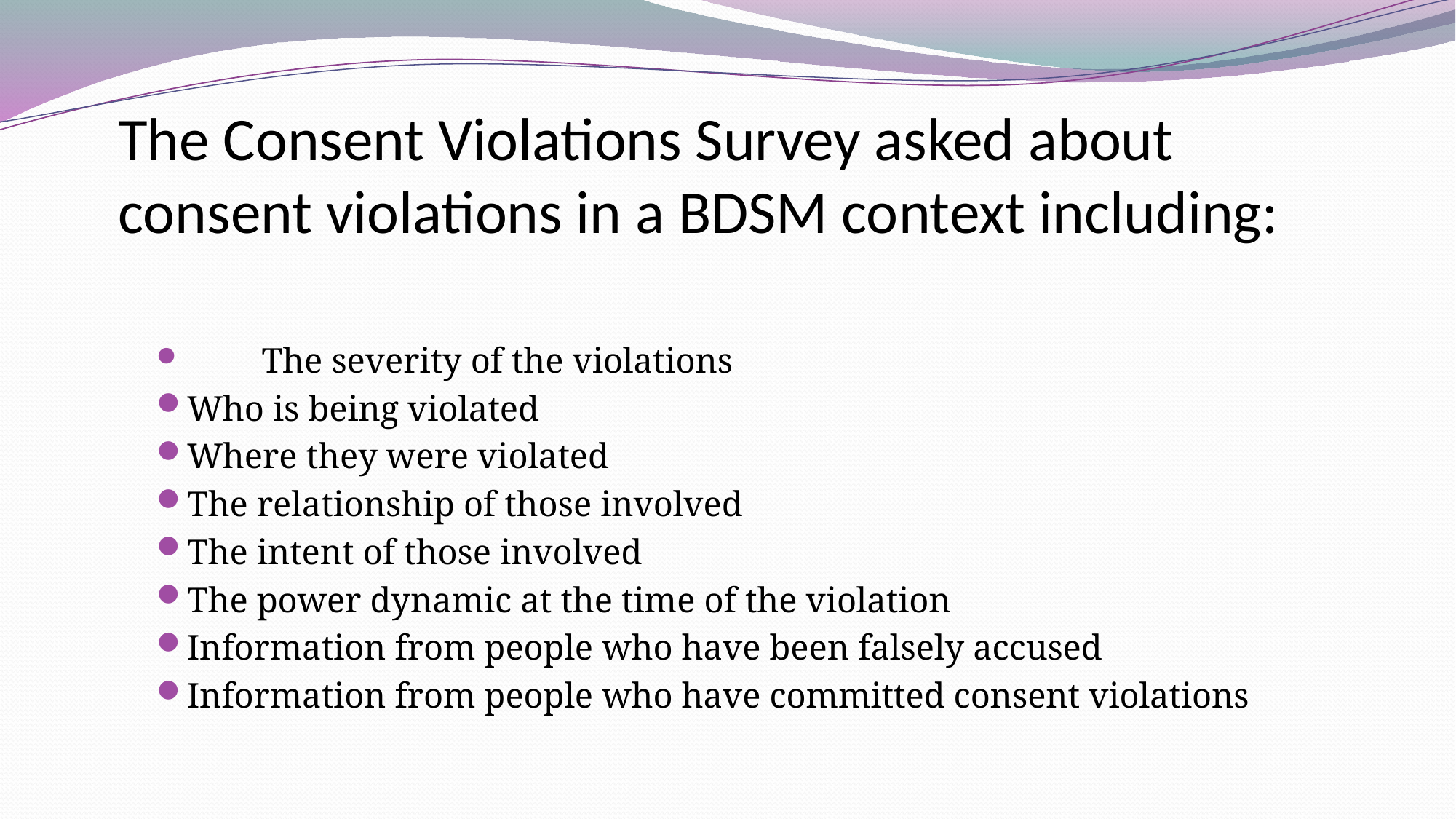

# The Consent Violations Survey asked about consent violations in a BDSM context including:

          The severity of the violations
	Who is being violated
	Where they were violated
	The relationship of those involved
	The intent of those involved
	The power dynamic at the time of the violation
	Information from people who have been falsely accused
	Information from people who have committed consent violations